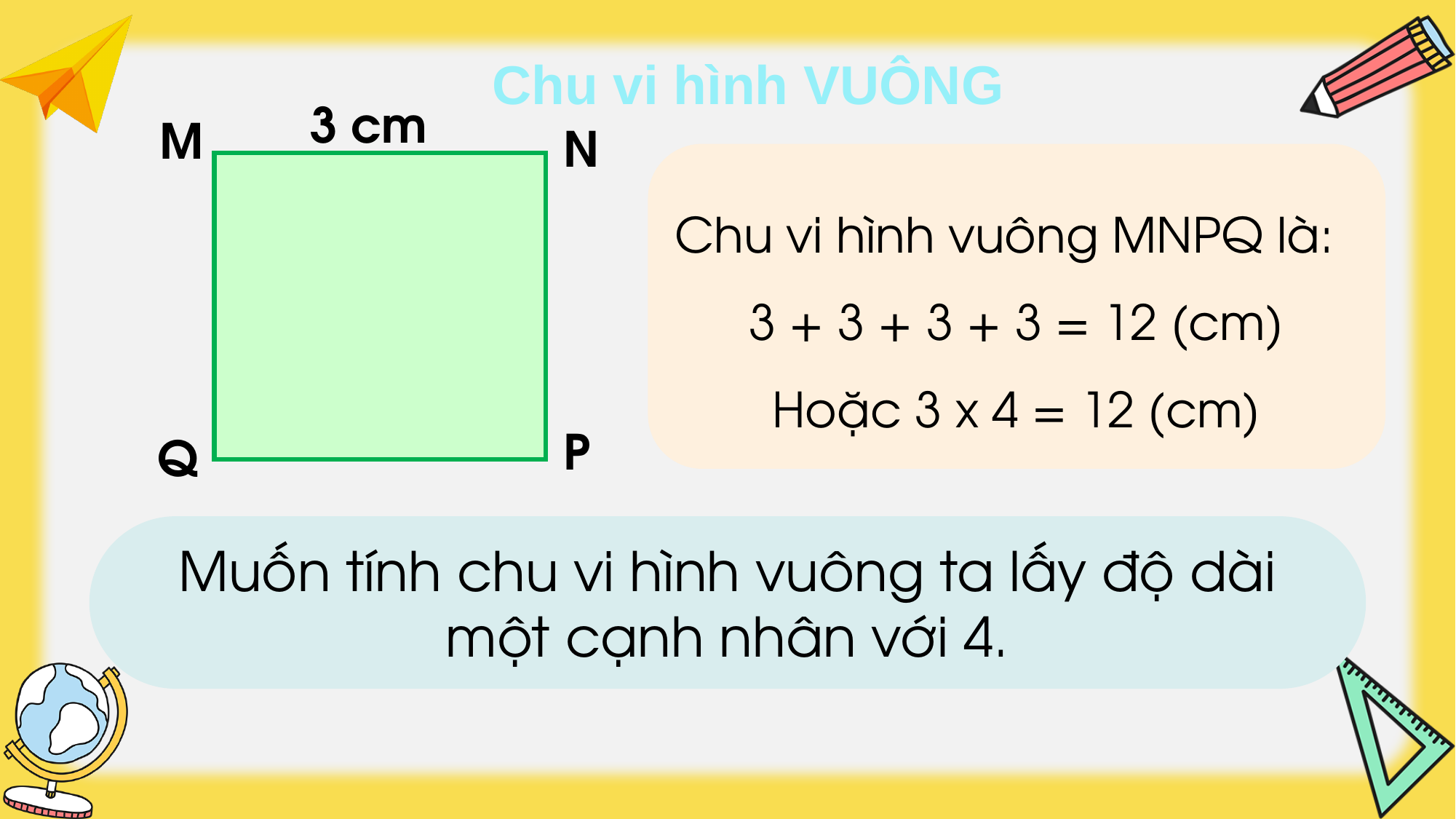

Chu vi hình VUÔNG
3 cm
M
N
Chu vi hình vuông MNPQ là:
3 + 3 + 3 + 3 = 12 (cm)
Hoặc 3 x 4 = 12 (cm)

P
Q
Muốn tính chu vi hình vuông ta lấy độ dài một cạnh nhân với 4.